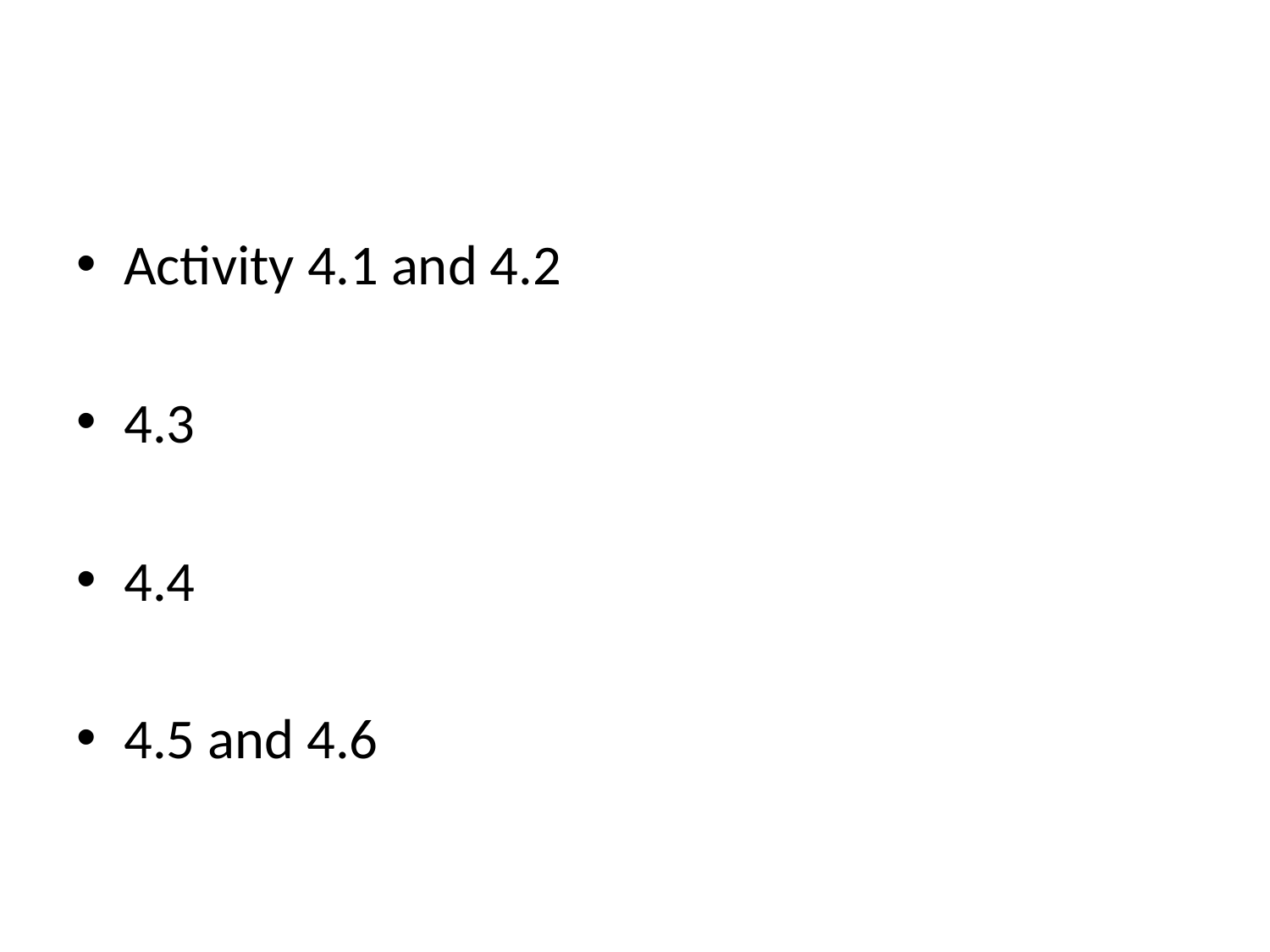

#
Activity 4.1 and 4.2

4.3

4.4

4.5 and 4.6